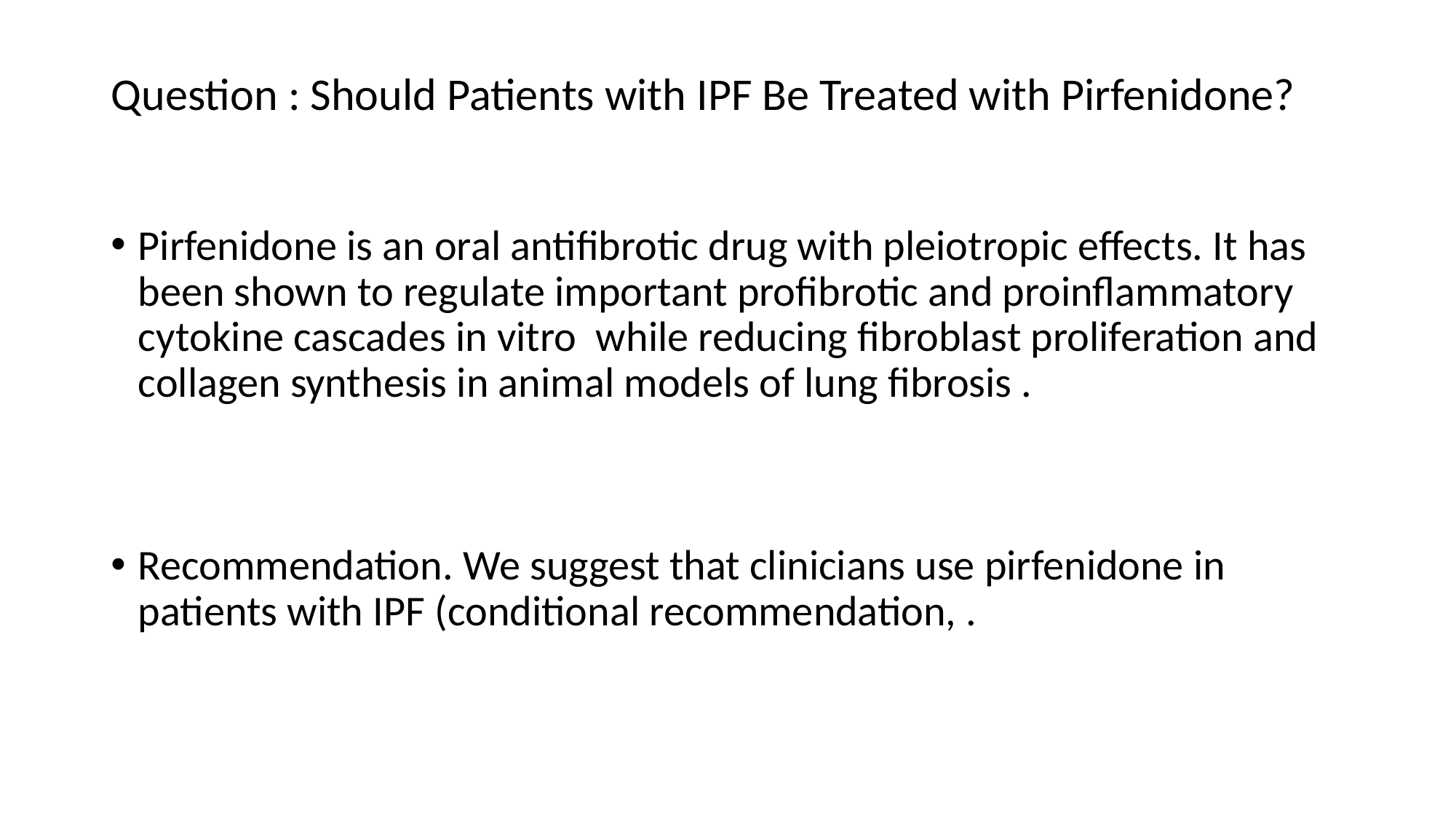

# Question : Should Patients with IPF Be Treated with Pirfenidone?
Pirfenidone is an oral antifibrotic drug with pleiotropic effects. It has been shown to regulate important profibrotic and proinflammatory cytokine cascades in vitro  while reducing fibroblast proliferation and collagen synthesis in animal models of lung fibrosis .

Recommendation. We suggest that clinicians use pirfenidone in patients with IPF (conditional recommendation, .